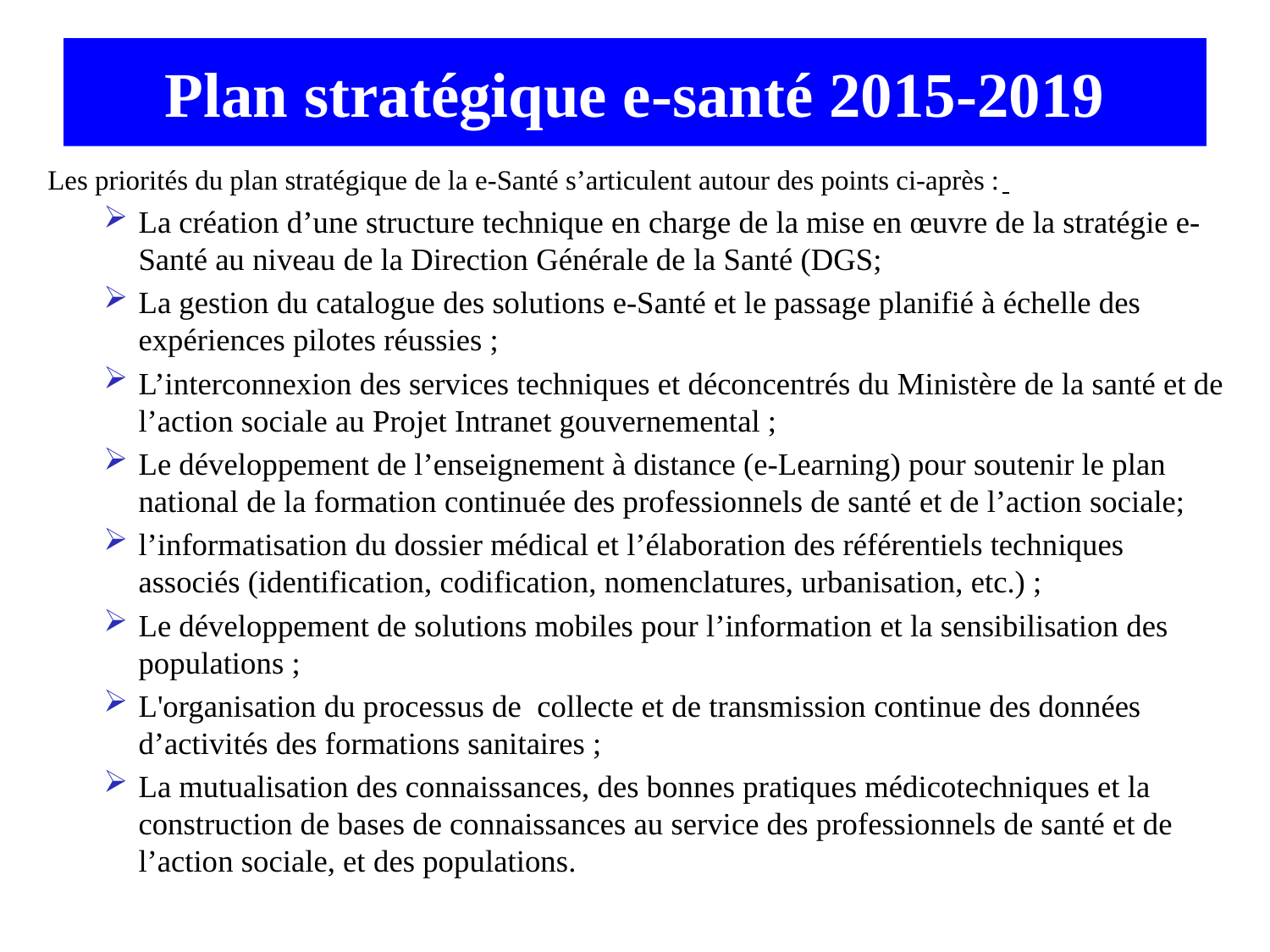

# Plan stratégique e-santé 2015-2019
Les priorités du plan stratégique de la e-Santé s’articulent autour des points ci-après :
La création d’une structure technique en charge de la mise en œuvre de la stratégie e-Santé au niveau de la Direction Générale de la Santé (DGS;
La gestion du catalogue des solutions e-Santé et le passage planifié à échelle des expériences pilotes réussies ;
L’interconnexion des services techniques et déconcentrés du Ministère de la santé et de l’action sociale au Projet Intranet gouvernemental ;
Le développement de l’enseignement à distance (e-Learning) pour soutenir le plan national de la formation continuée des professionnels de santé et de l’action sociale;
l’informatisation du dossier médical et l’élaboration des référentiels techniques associés (identification, codification, nomenclatures, urbanisation, etc.) ;
Le développement de solutions mobiles pour l’information et la sensibilisation des populations ;
L'organisation du processus de  collecte et de transmission continue des données d’activités des formations sanitaires ;
La mutualisation des connaissances, des bonnes pratiques médicotechniques et la construction de bases de connaissances au service des professionnels de santé et de l’action sociale, et des populations.